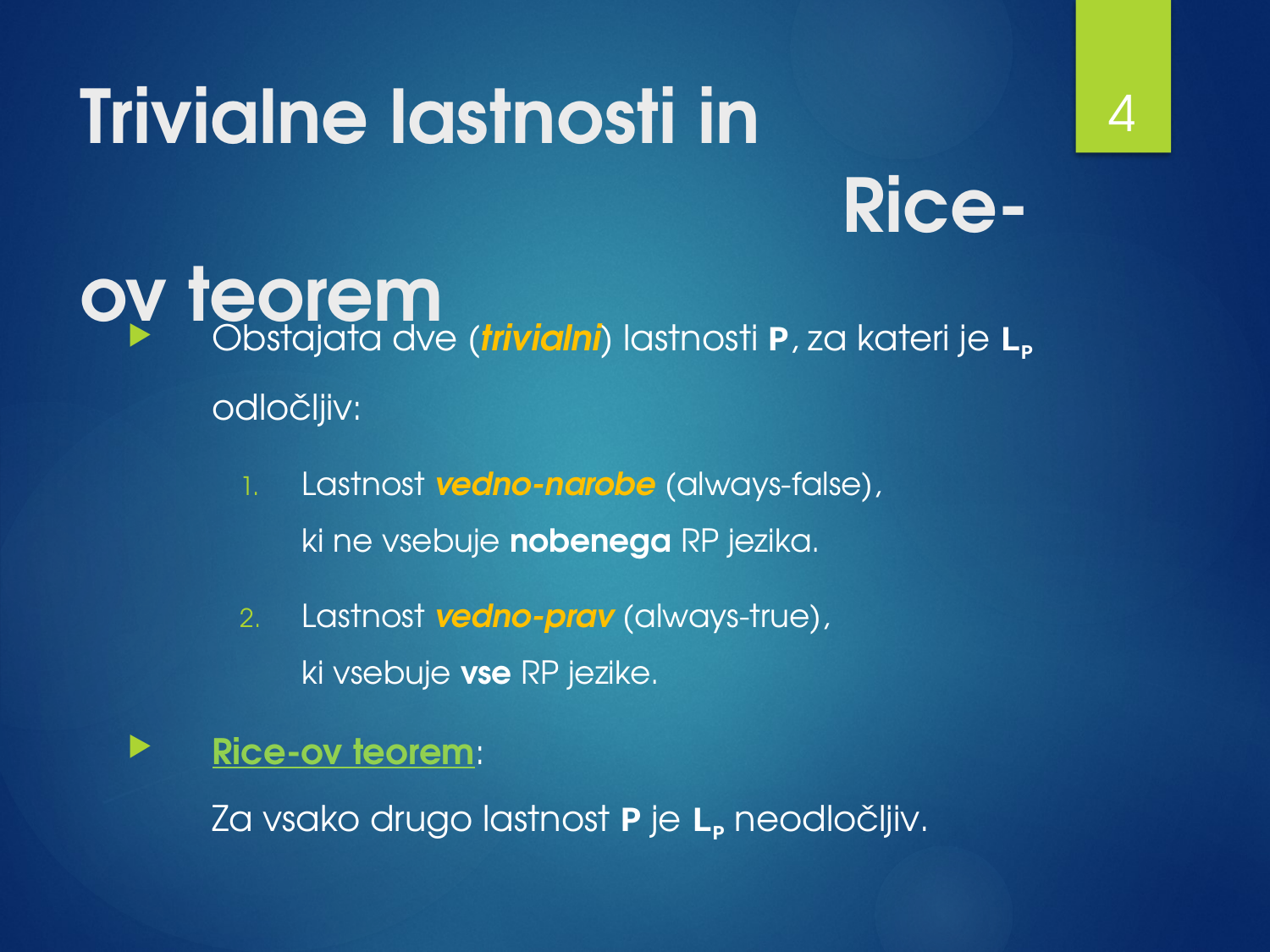

4
# Trivialne lastnosti in Rice-ov teorem
Obstajata dve (trivialni) lastnosti P, za kateri je LP odločljiv:
Lastnost vedno-narobe (always-false),
ki ne vsebuje nobenega RP jezika.
Lastnost vedno-prav (always-true),
ki vsebuje vse RP jezike.
Rice-ov teorem:
Za vsako drugo lastnost P je LP neodločljiv.